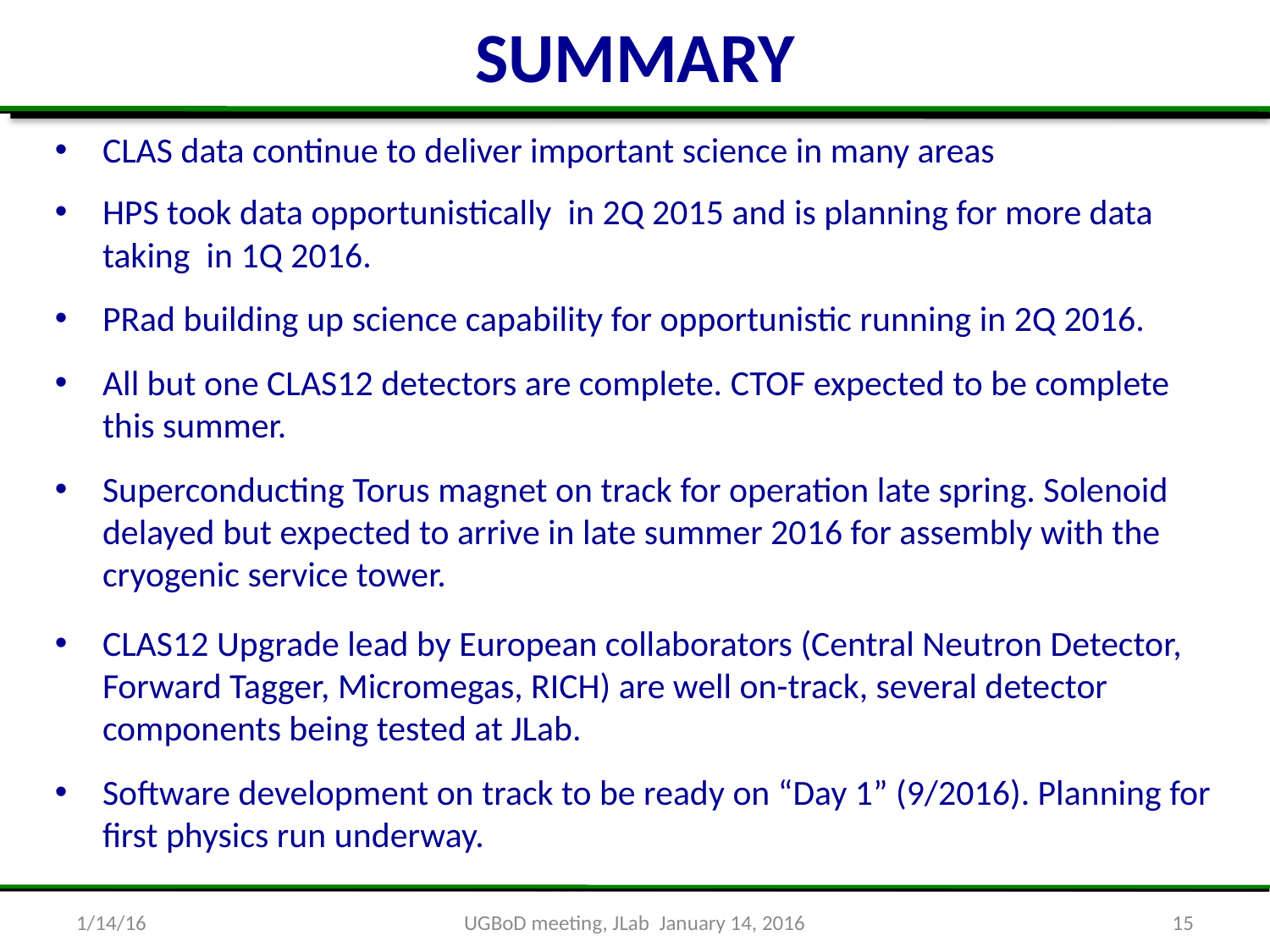

# SUMMARY
CLAS data continue to deliver important science in many areas

HPS took data opportunistically  in 2Q 2015 and is planning for more data taking  in 1Q 2016.

PRad building up science capability for opportunistic running in 2Q 2016.

All but one CLAS12 detectors are complete. CTOF expected to be complete this summer.

Superconducting Torus magnet on track for operation late spring. Solenoid delayed but expected to arrive in late summer 2016 for assembly with the cryogenic service tower.

CLAS12 Upgrade lead by European collaborators (Central Neutron Detector, Forward Tagger, Micromegas, RICH) are well on-track, several detector components being tested at JLab.

Software development on track to be ready on “Day 1” (9/2016). Planning for first physics run underway.
1/14/16
UGBoD meeting, JLab  January 14, 2016
15